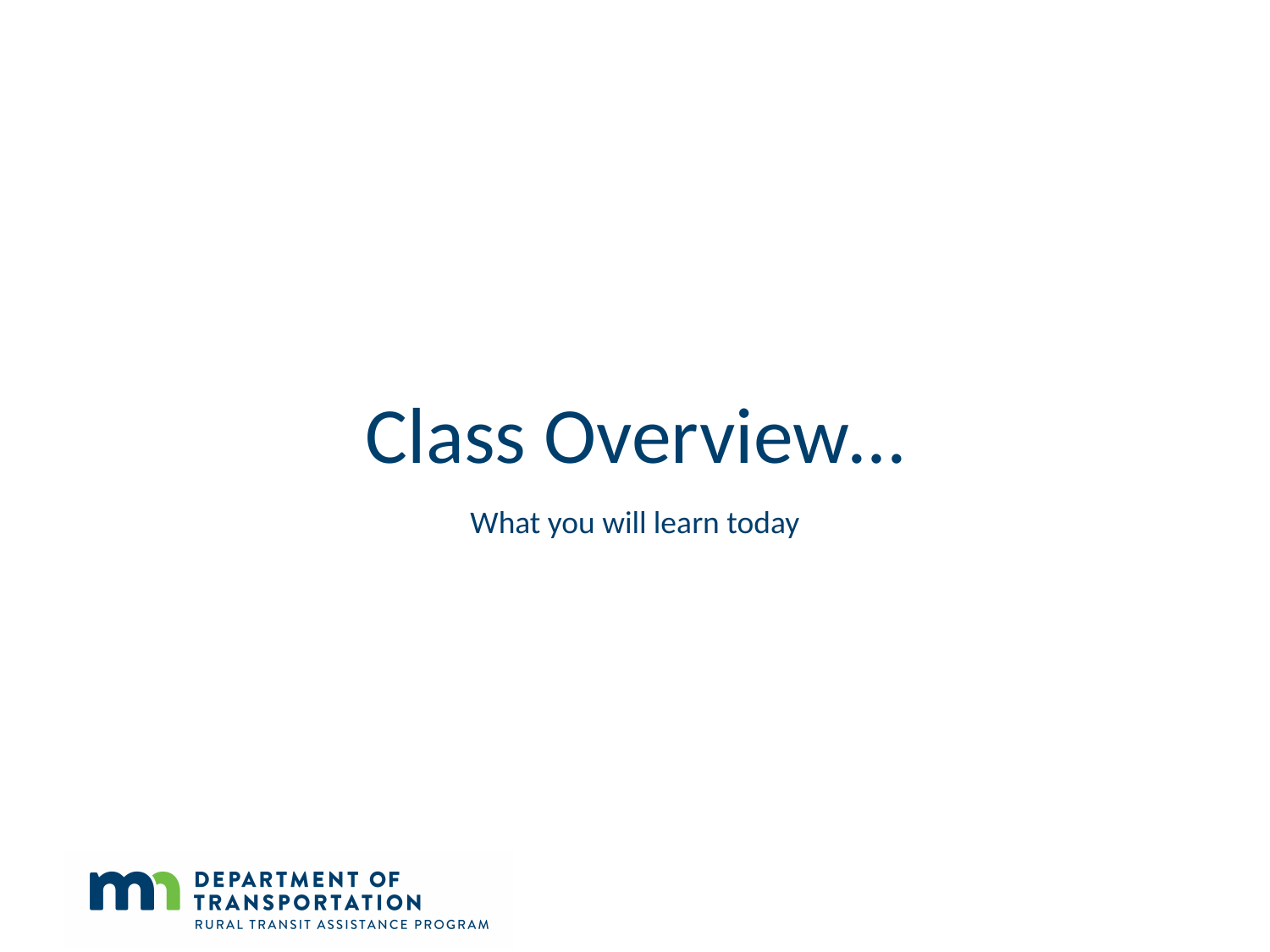

# Class Overview…
What you will learn today